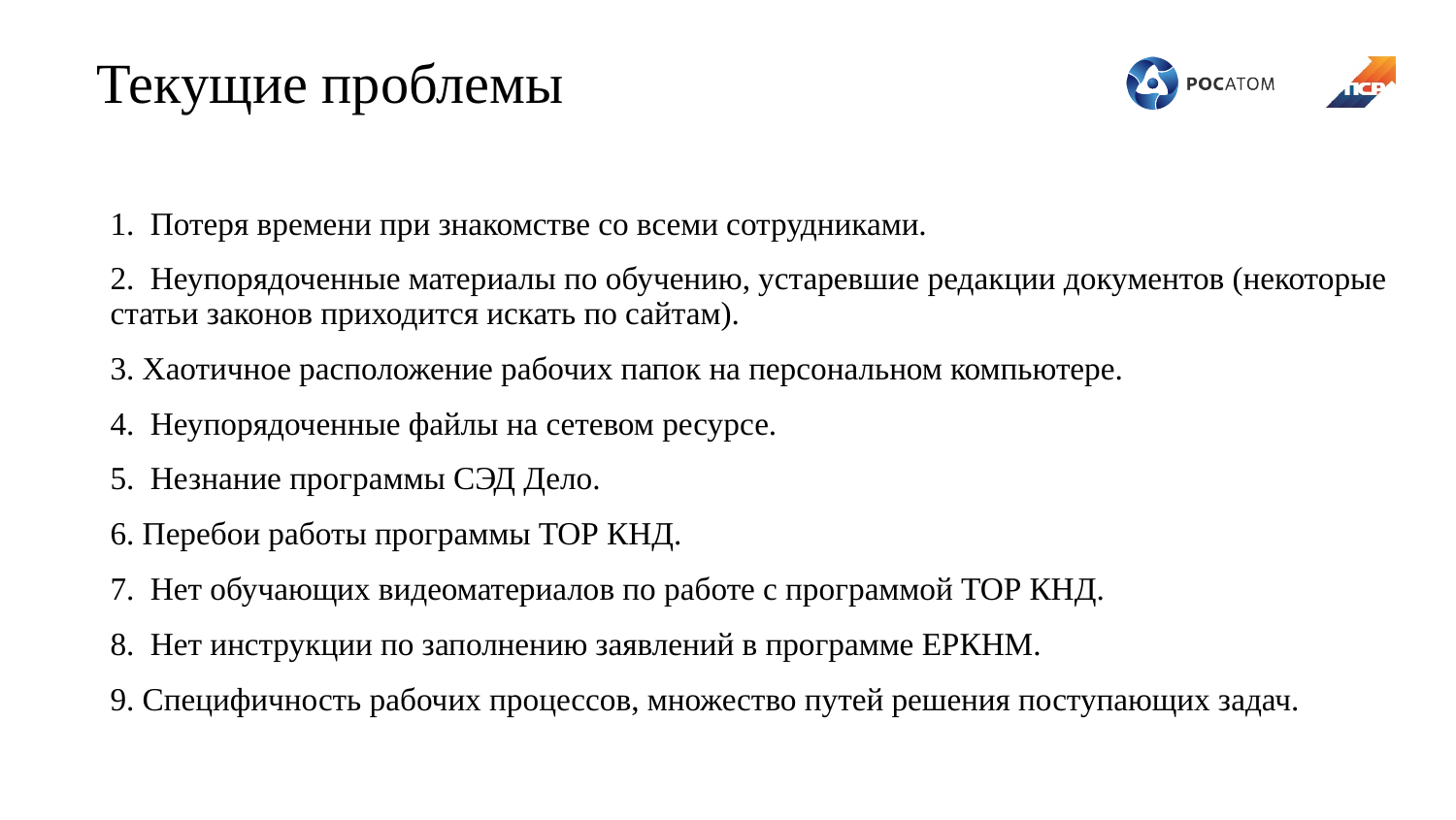

Текущие проблемы

1.  Потеря времени при знакомстве со всеми сотрудниками.
2.  Неупорядоченные материалы по обучению, устаревшие редакции документов (некоторые статьи законов приходится искать по сайтам).
3. Хаотичное расположение рабочих папок на персональном компьютере.
4.  Неупорядоченные файлы на сетевом ресурсе.
5.  Незнание программы СЭД Дело.
6. Перебои работы программы ТОР КНД.
7.  Нет обучающих видеоматериалов по работе с программой ТОР КНД.
8.  Нет инструкции по заполнению заявлений в программе ЕРКНМ.
9. Специфичность рабочих процессов, множество путей решения поступающих задач.